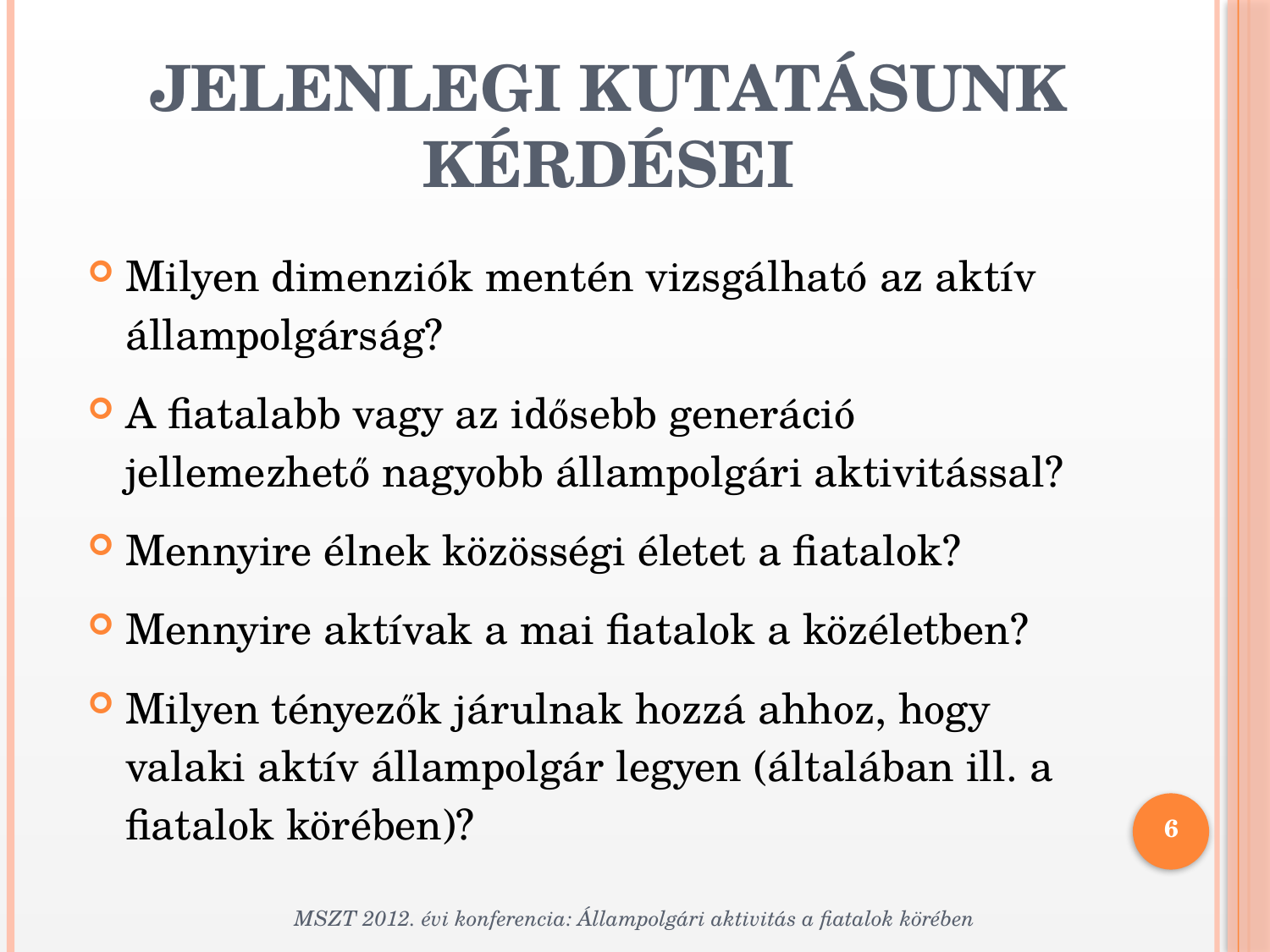

# Jelenlegi kutatásunk kérdései
Milyen dimenziók mentén vizsgálható az aktív állampolgárság?
A fiatalabb vagy az idősebb generáció jellemezhető nagyobb állampolgári aktivitással?
Mennyire élnek közösségi életet a fiatalok?
Mennyire aktívak a mai fiatalok a közéletben?
Milyen tényezők járulnak hozzá ahhoz, hogy valaki aktív állampolgár legyen (általában ill. a fiatalok körében)?

6
MSZT 2012. évi konferencia: Állampolgári aktivitás a fiatalok körében